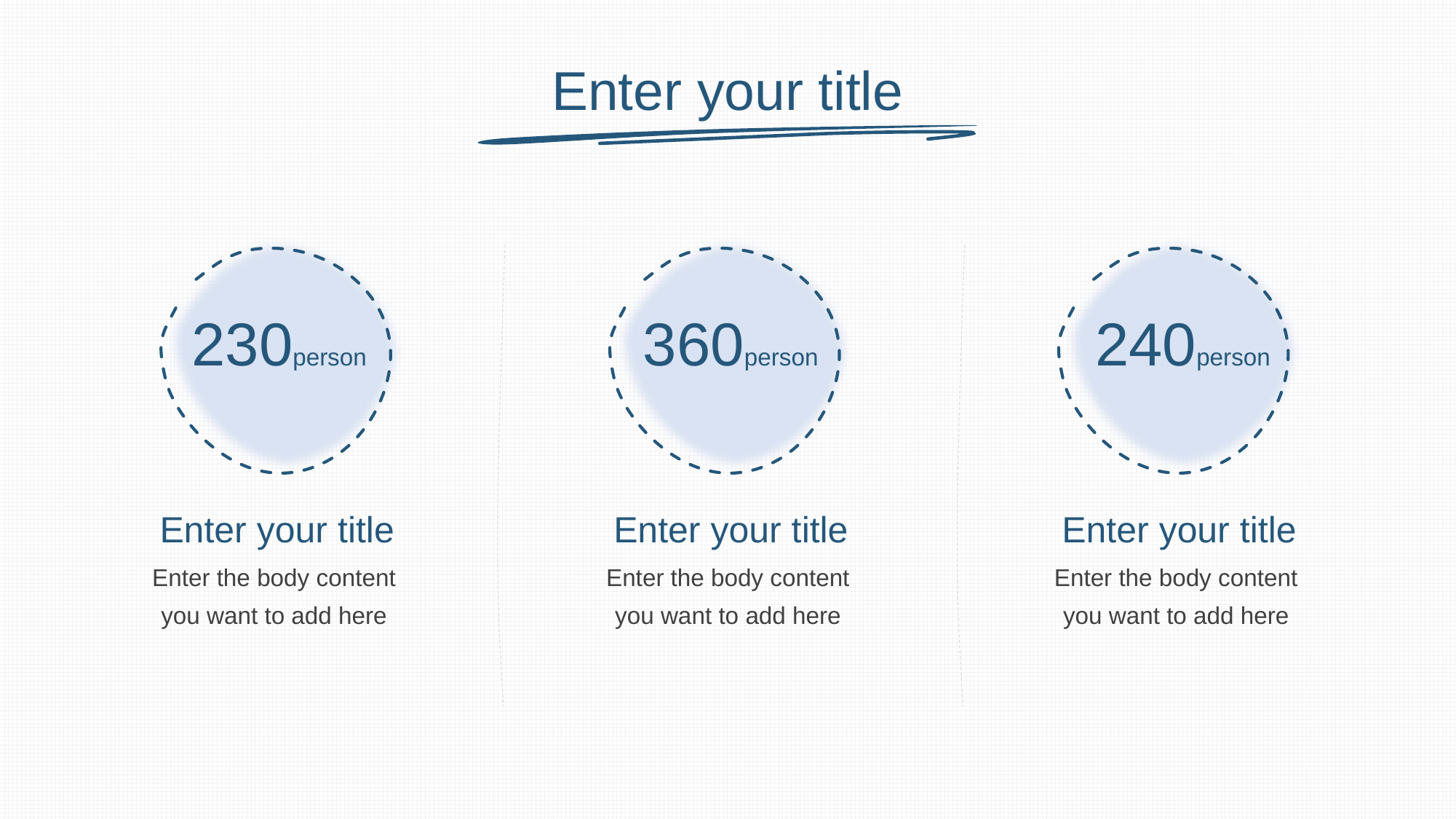

# Enter your title
230person
360person
240person
Enter your title

Enter your title

Enter your title

Enter the body content you want to add here
Enter the body content you want to add here
Enter the body content you want to add here